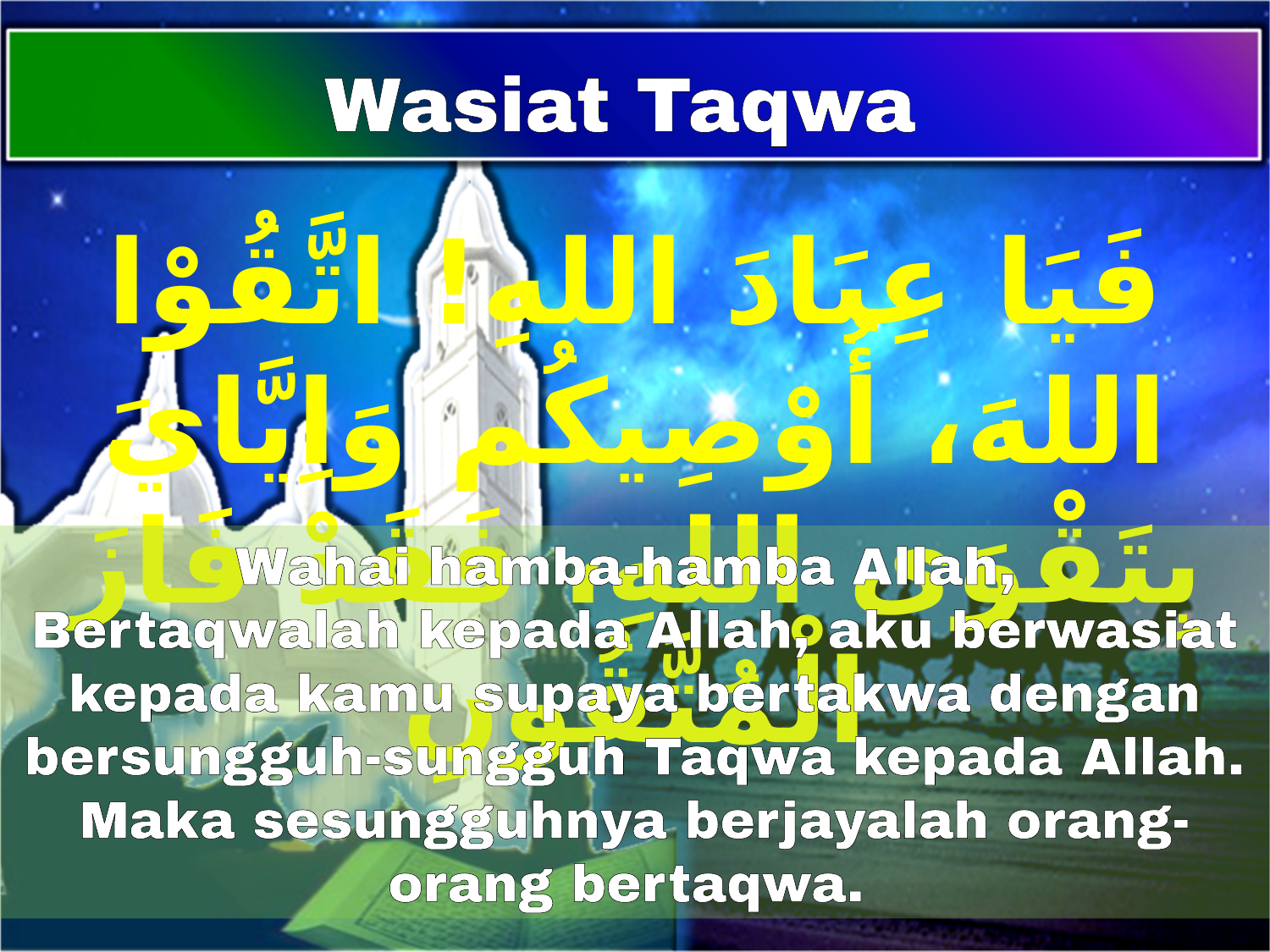

Wasiat Taqwa
فَيَا عِبَادَ اللهِ! اتَّقُوْا اللهَ، أُوْصِيكُم وَاِيَّايَ بِتَقْوَى اللهِ، فَقَدْ فَازَ الْمُتَّقُونِ
Wahai hamba-hamba Allah,
Bertaqwalah kepada Allah, aku berwasiat kepada kamu supaya bertakwa dengan bersungguh-sungguh Taqwa kepada Allah. Maka sesungguhnya berjayalah orang-orang bertaqwa.